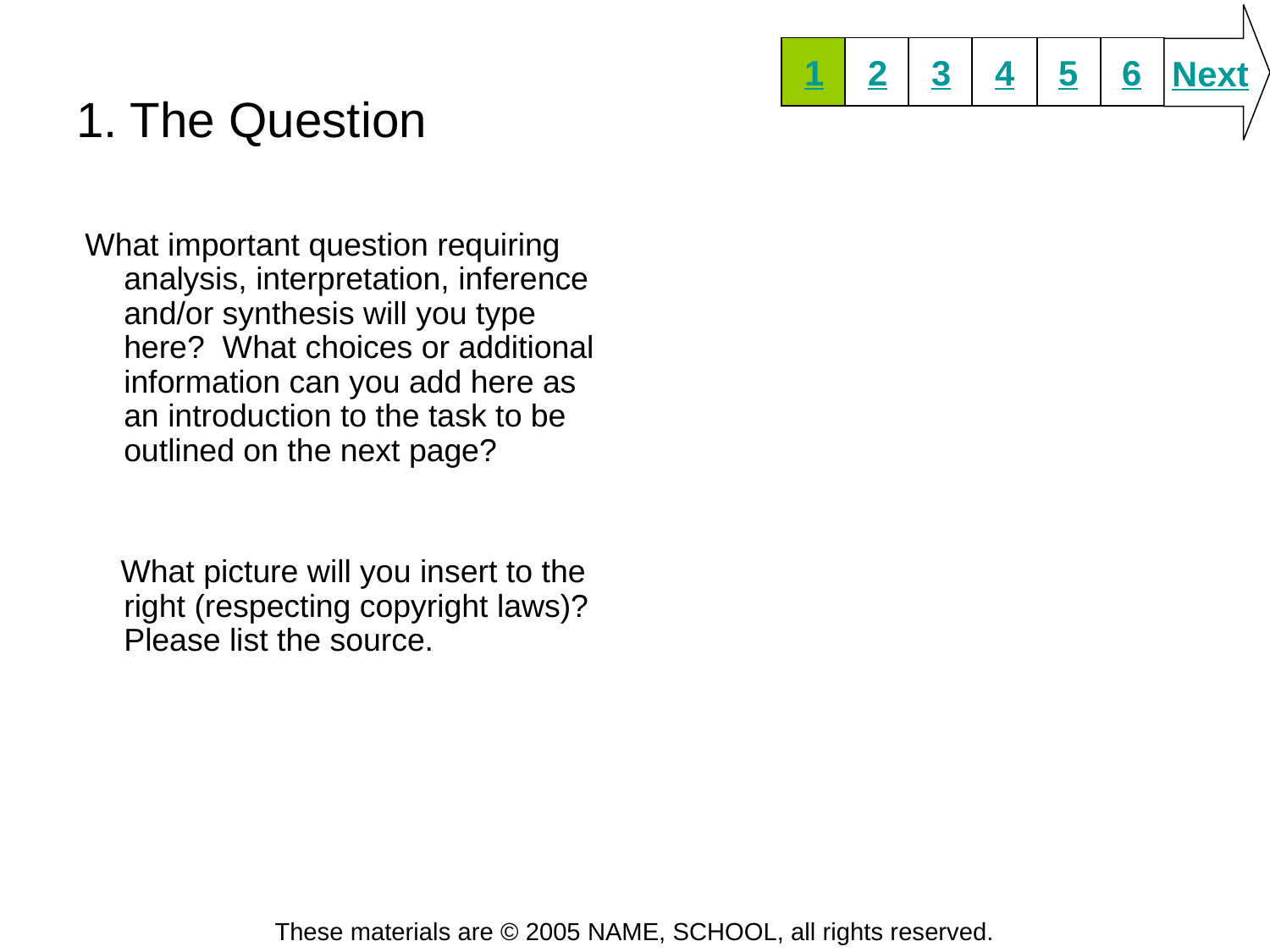

Next
1
2
3
4
5
6
# 1. The Question
 What important question requiring analysis, interpretation, inference and/or synthesis will you type here?  What choices or additional information can you add here as an introduction to the task to be outlined on the next page?

     What picture will you insert to the right (respecting copyright laws)?  Please list the source.

These materials are © 2005 NAME, SCHOOL, all rights reserved.